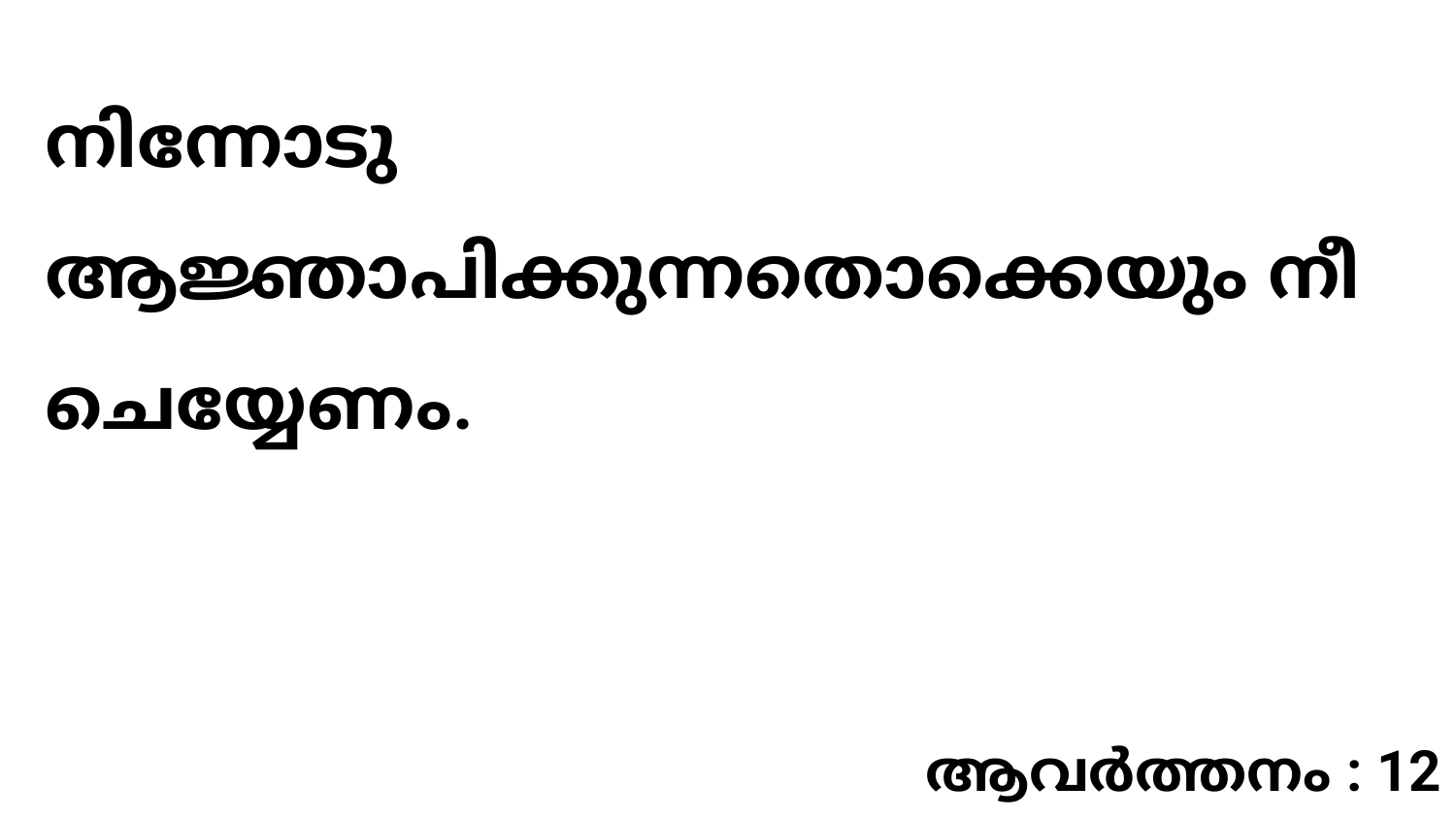

നിന്നോടു ആജ്ഞാപിക്കുന്നതൊക്കെയും നീ ചെയ്യേണം.
ആവർത്തനം : 12